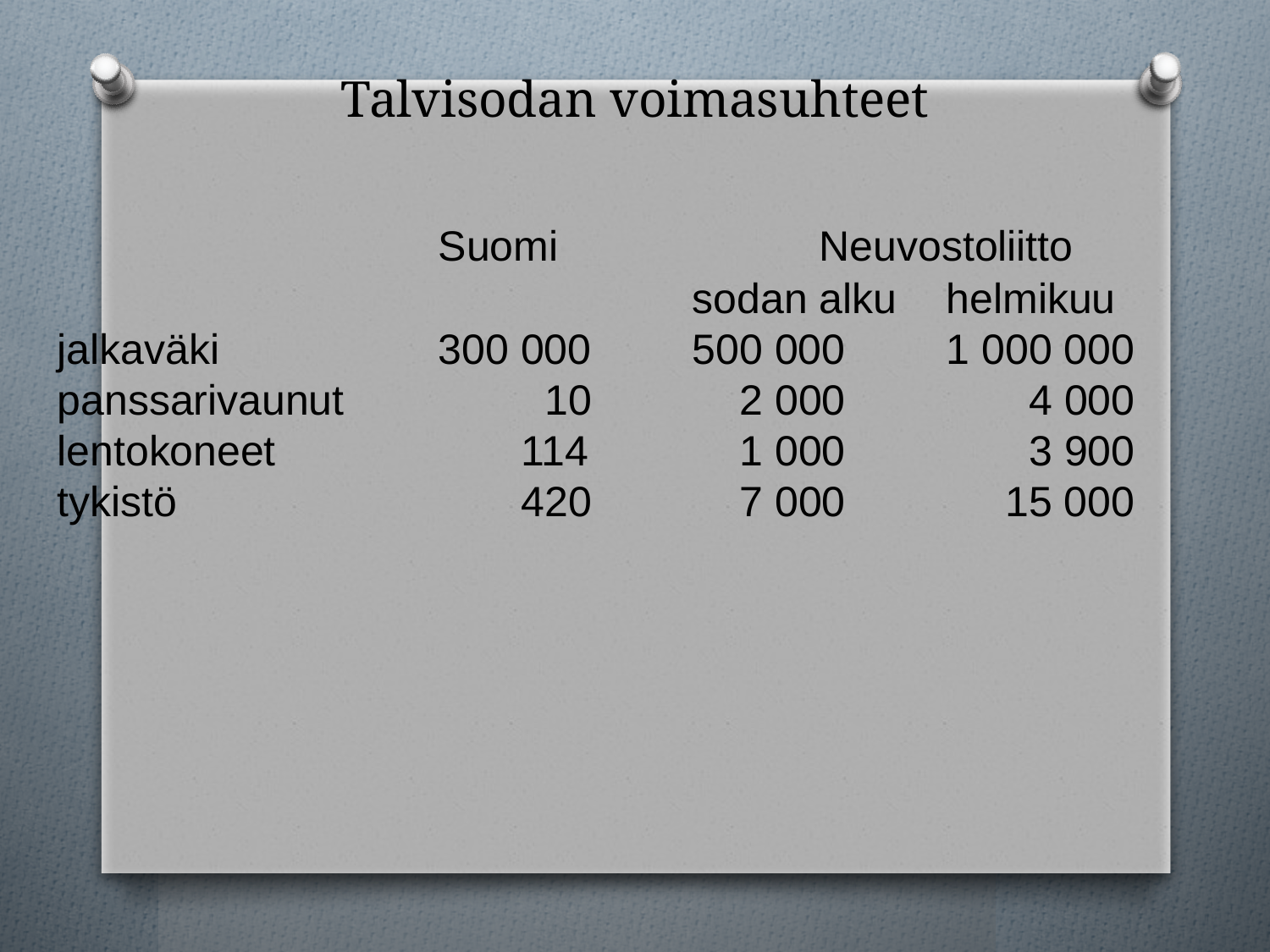

# Talvisodan voimasuhteet
			Suomi			Neuvostoliitto
					sodan alku	helmikuu
jalkaväki		300 000	500 000	1 000 000
panssarivaunut	         10	    2 000	       4 000
lentokoneet		       114	    1 000        	       3 900
tykistö			       420	    7 000	     15 000